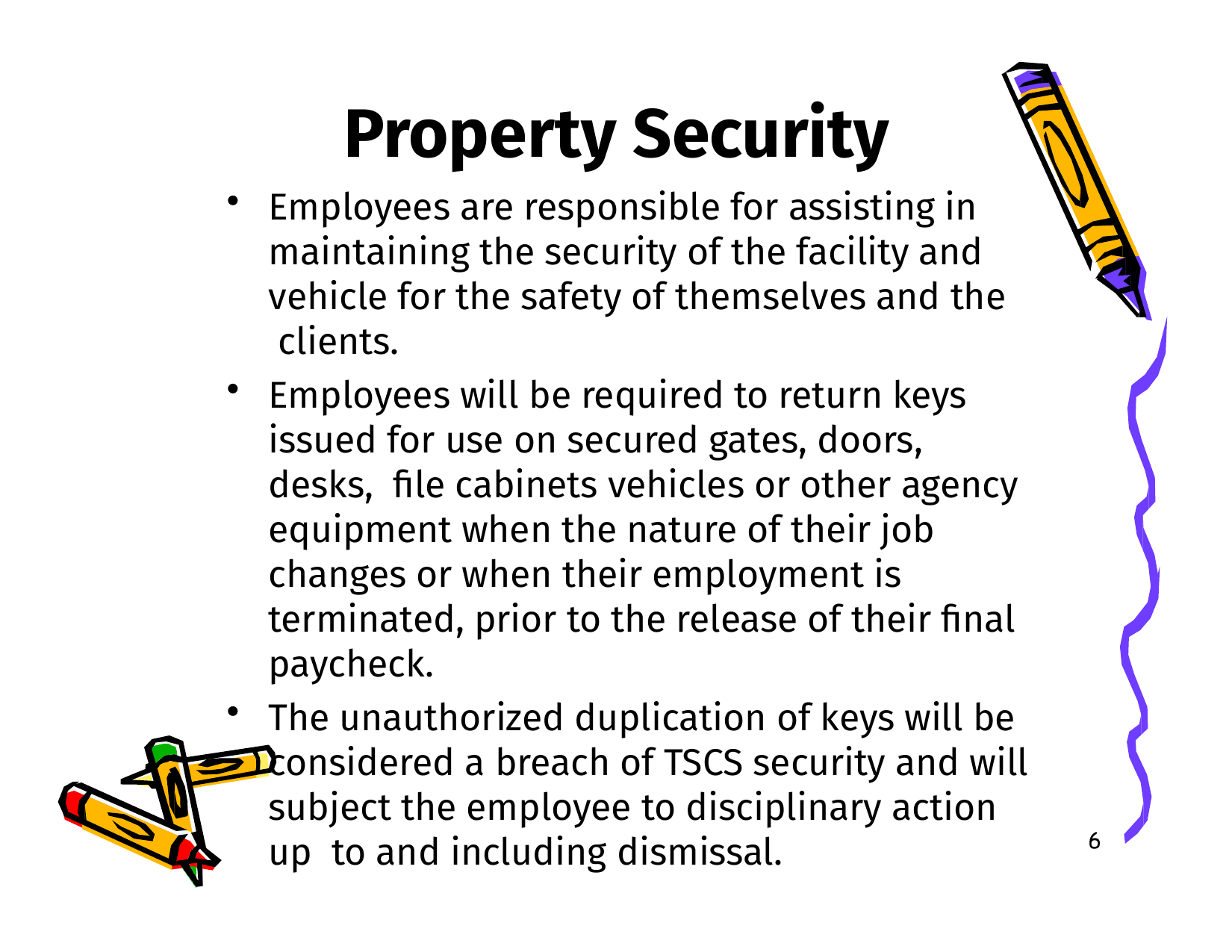

# Property Security
Employees are responsible for assisting in  maintaining the security of the facility and  vehicle for the safety of themselves and the  clients.
Employees will be required to return keys  issued for use on secured gates, doors, desks,  file cabinets vehicles or other agency  equipment when the nature of their job  changes or when their employment is  terminated, prior to the release of their final  paycheck.
The unauthorized duplication of keys will be  considered a breach of TSCS security and will  subject the employee to disciplinary action up  to and including dismissal.
6